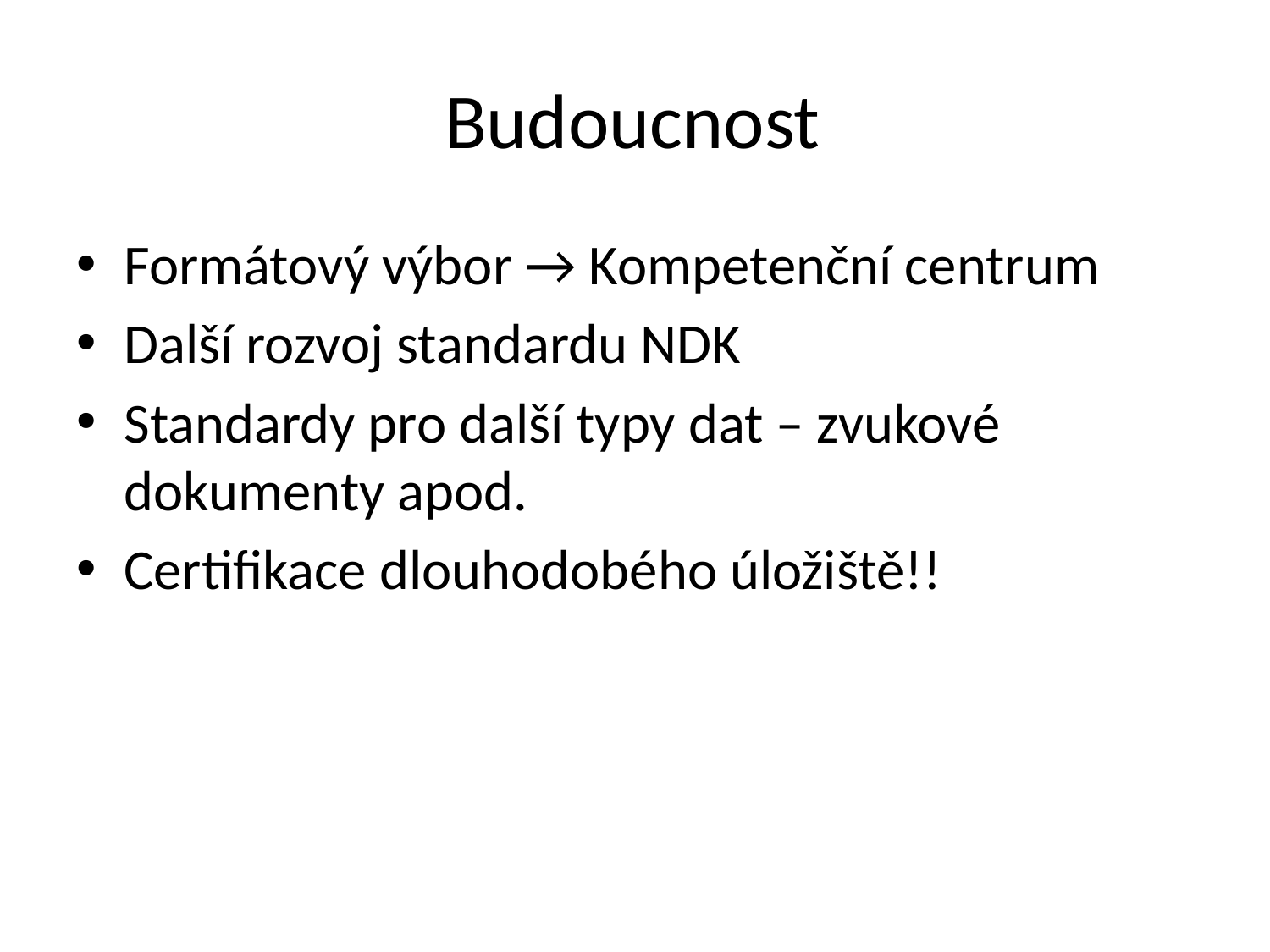

# Budoucnost
Formátový výbor → Kompetenční centrum
Další rozvoj standardu NDK
Standardy pro další typy dat – zvukové dokumenty apod.
Certifikace dlouhodobého úložiště!!